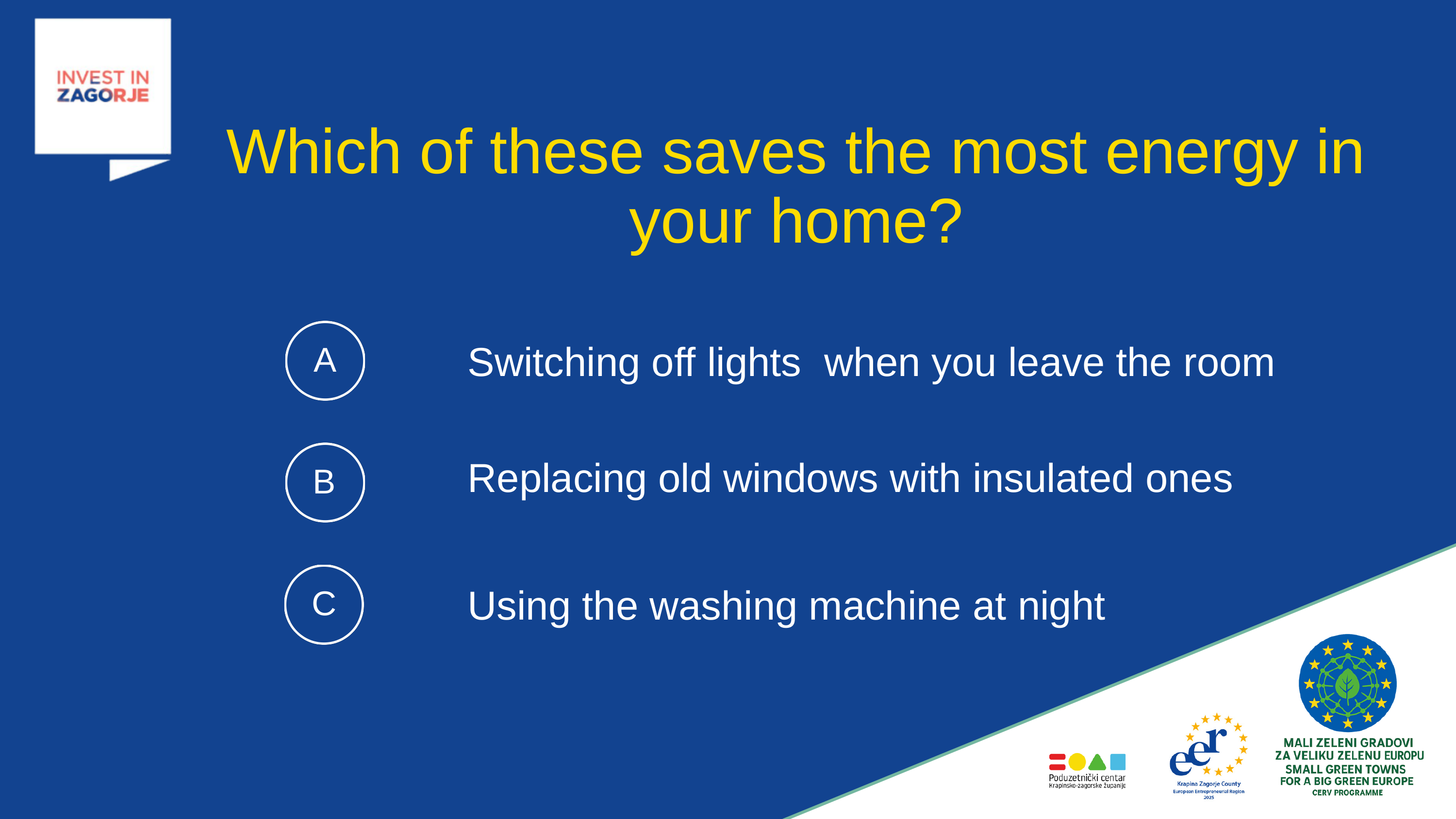

Which of these saves the most energy in your home?

Switching off lights  when you leave the room
A

Replacing old windows with insulated ones
B

Using the washing machine at night
C